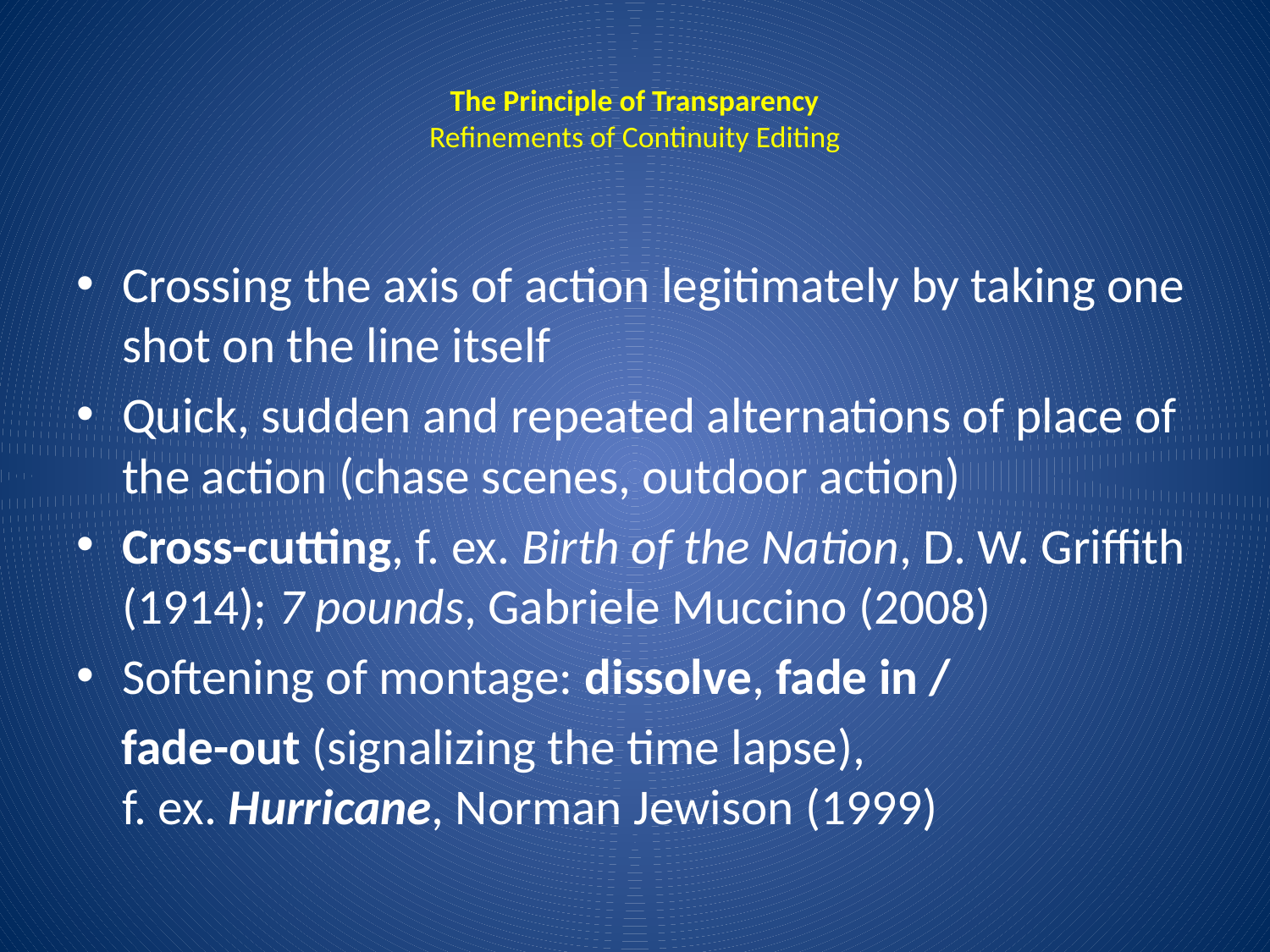

# The Principle of Transparency Refinements of Continuity Editing
Crossing the axis of action legitimately by taking one shot on the line itself
Quick, sudden and repeated alternations of place of the action (chase scenes, outdoor action)
Cross-cutting, f. ex. Birth of the Nation, D. W. Griffith (1914); 7 pounds, Gabriele Muccino (2008)
Softening of montage: dissolve, fade in /
    fade-out (signalizing the time lapse),
f. ex. Hurricane, Norman Jewison (1999)